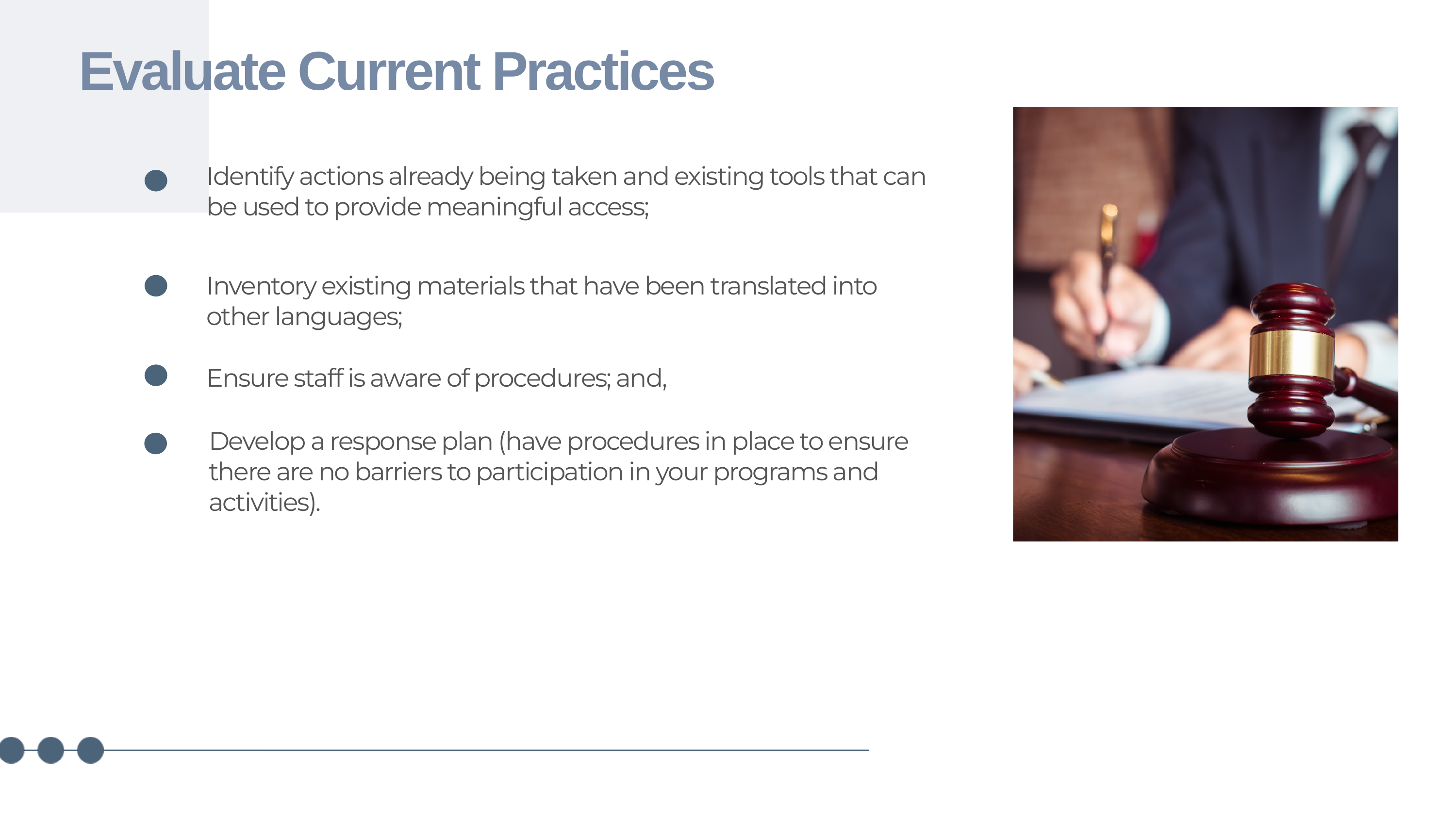

Evaluate Current Practices

Identify actions already being taken and existing tools that can be used to provide meaningful access;

Inventory existing materials that have been translated into other languages;

Ensure staff is aware of procedures; and,

Develop a response plan (have procedures in place to ensure
there are no barriers to participation in your programs and activities).